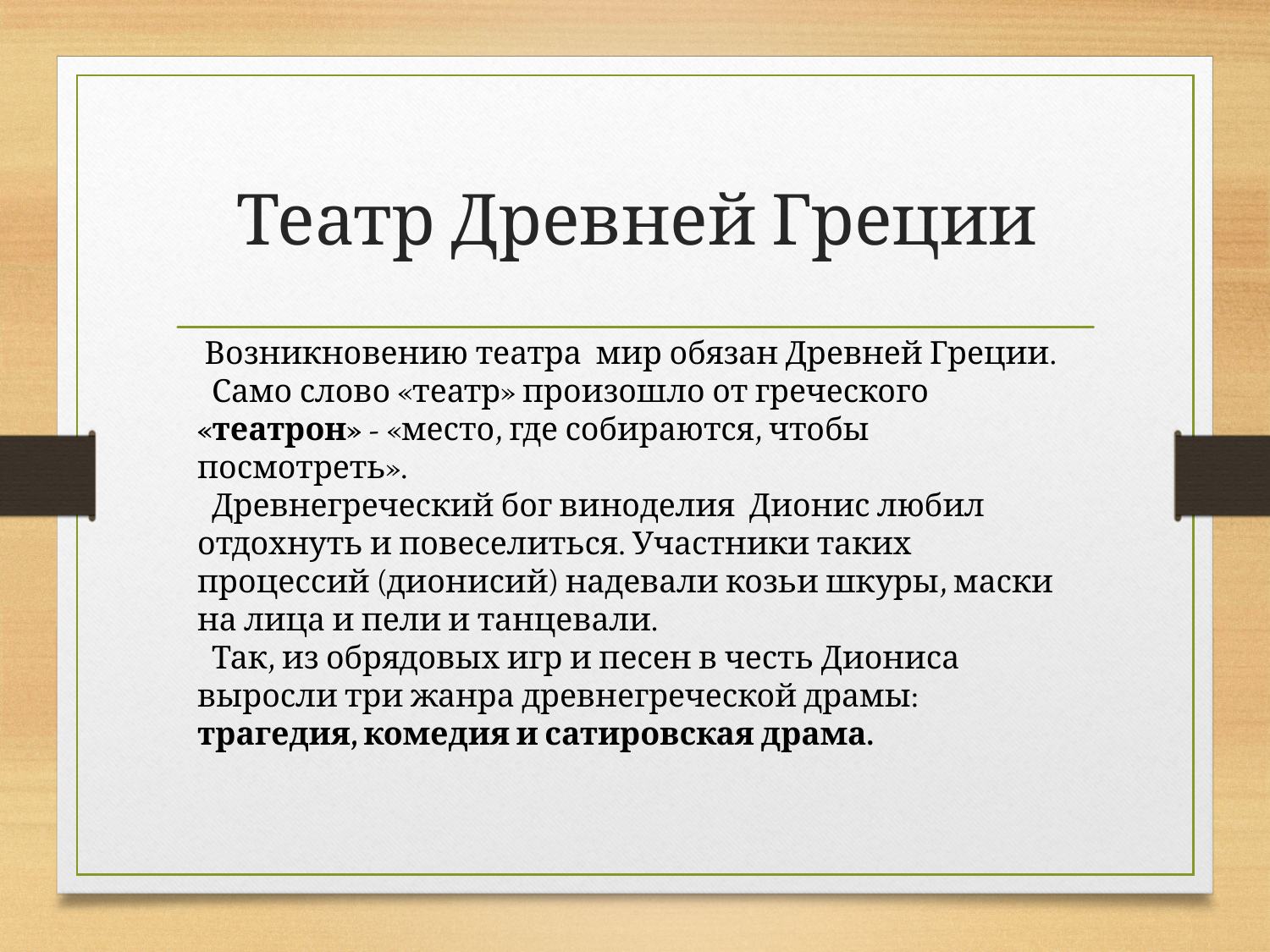

# Театр Древней Греции
 Возникновению театра  мир обязан Древней Греции.
  Само слово «театр» произошло от греческого «театрон» - «место, где собираются, чтобы посмотреть».
  Древнегреческий бог виноделия  Дионис любил отдохнуть и повеселиться. Участники таких процессий (дионисий) надевали козьи шкуры, маски на лица и пели и танцевали.
  Так, из обрядовых игр и песен в честь Диониса выросли три жанра древнегреческой драмы: трагедия, комедия и сатировская драма.